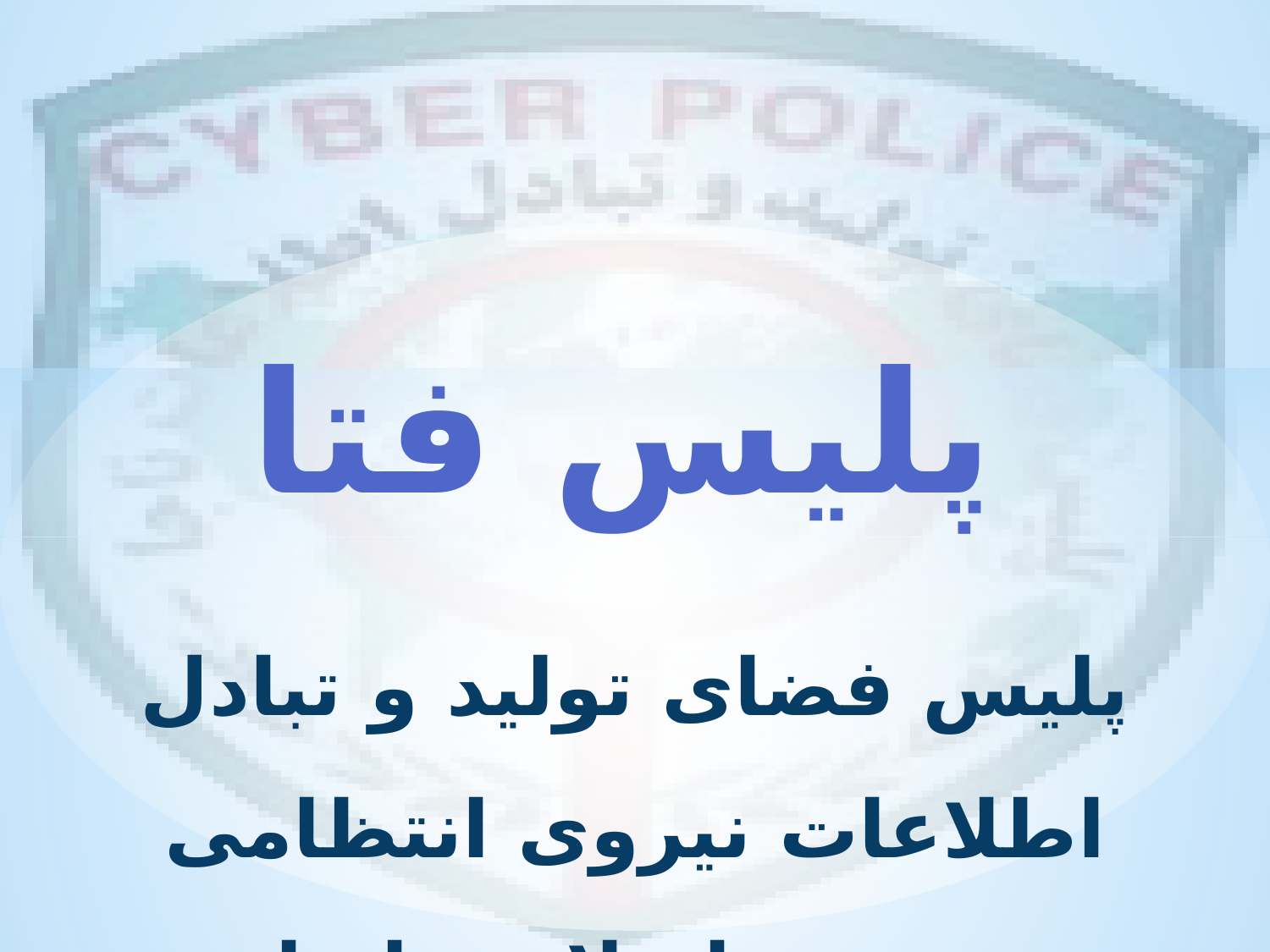

# پلیس فتا
پلیس فضای تولید و تبادل اطلاعات نیروی انتظامی جمهوری اسلامی ایران